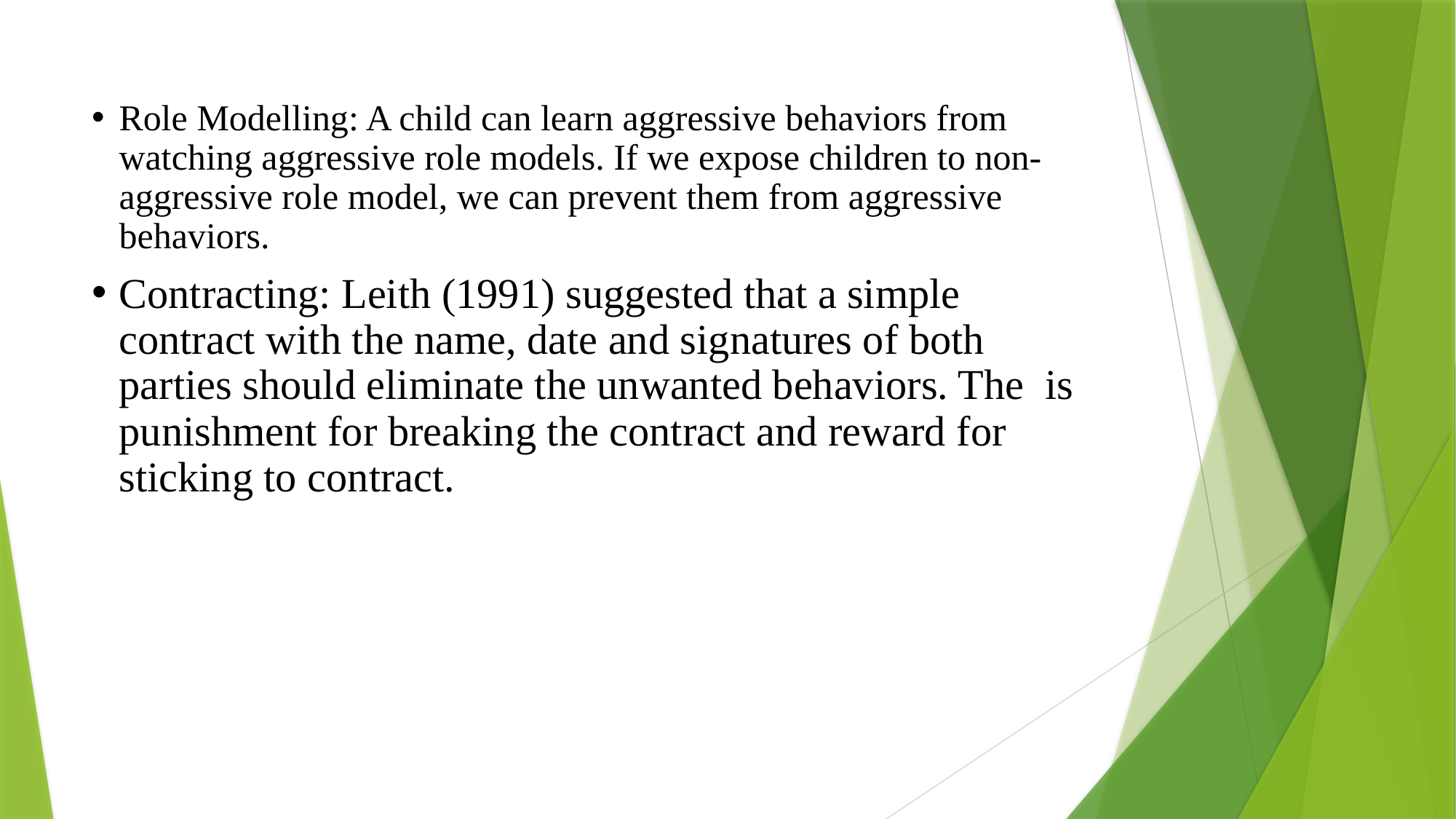

Role Modelling: A child can learn aggressive behaviors from watching aggressive role models. If we expose children to non-aggressive role model, we can prevent them from aggressive behaviors.
Contracting: Leith (1991) suggested that a simple contract with the name, date and signatures of both parties should eliminate the unwanted behaviors. The  is punishment for breaking the contract and reward for sticking to contract.